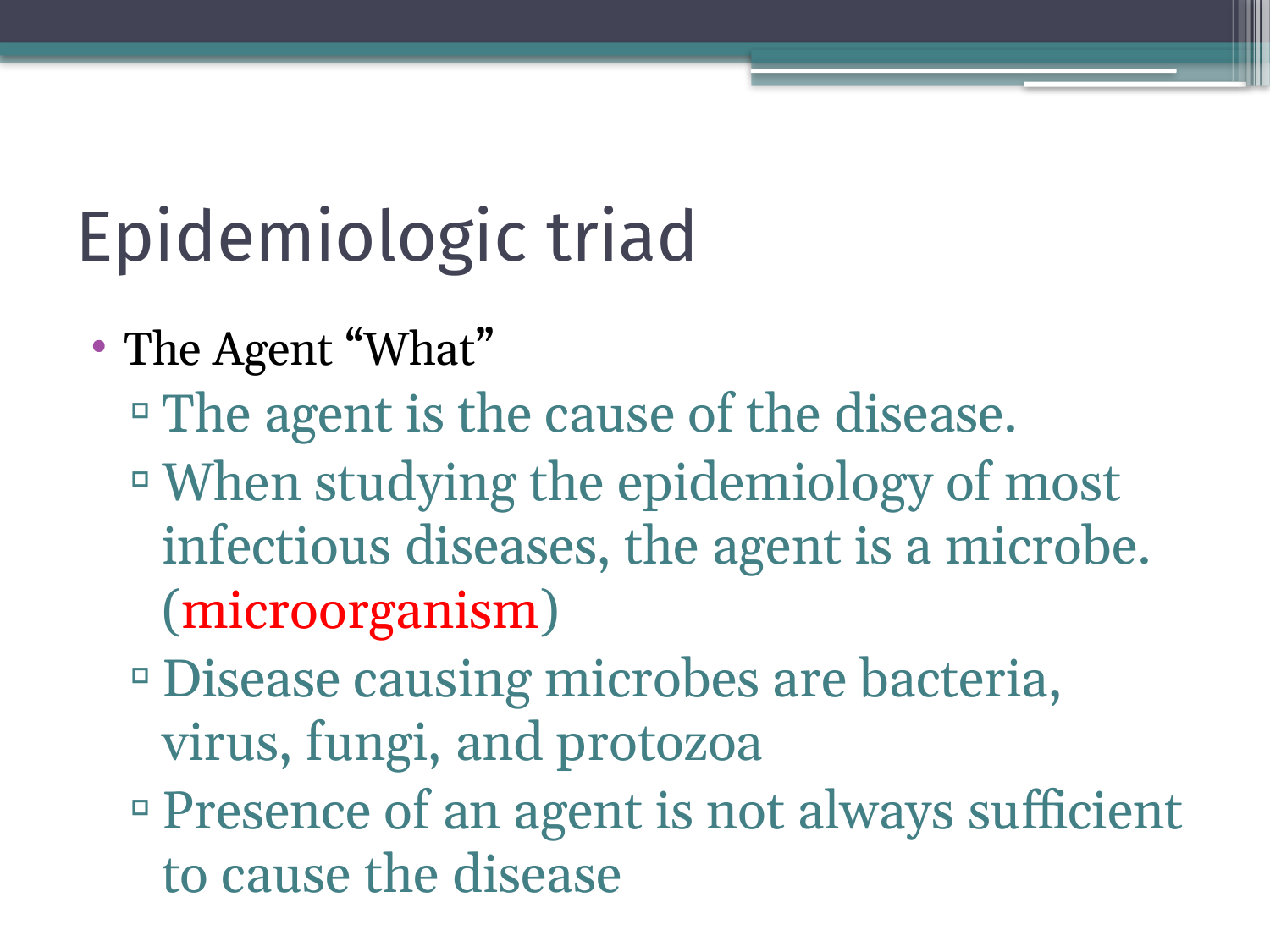

# Epidemiologic triad
The Agent “What”
The agent is the cause of the disease.
When studying the epidemiology of most infectious diseases, the agent is a microbe. (microorganism)
Disease causing microbes are bacteria, virus, fungi, and protozoa
Presence of an agent is not always sufficient to cause the disease